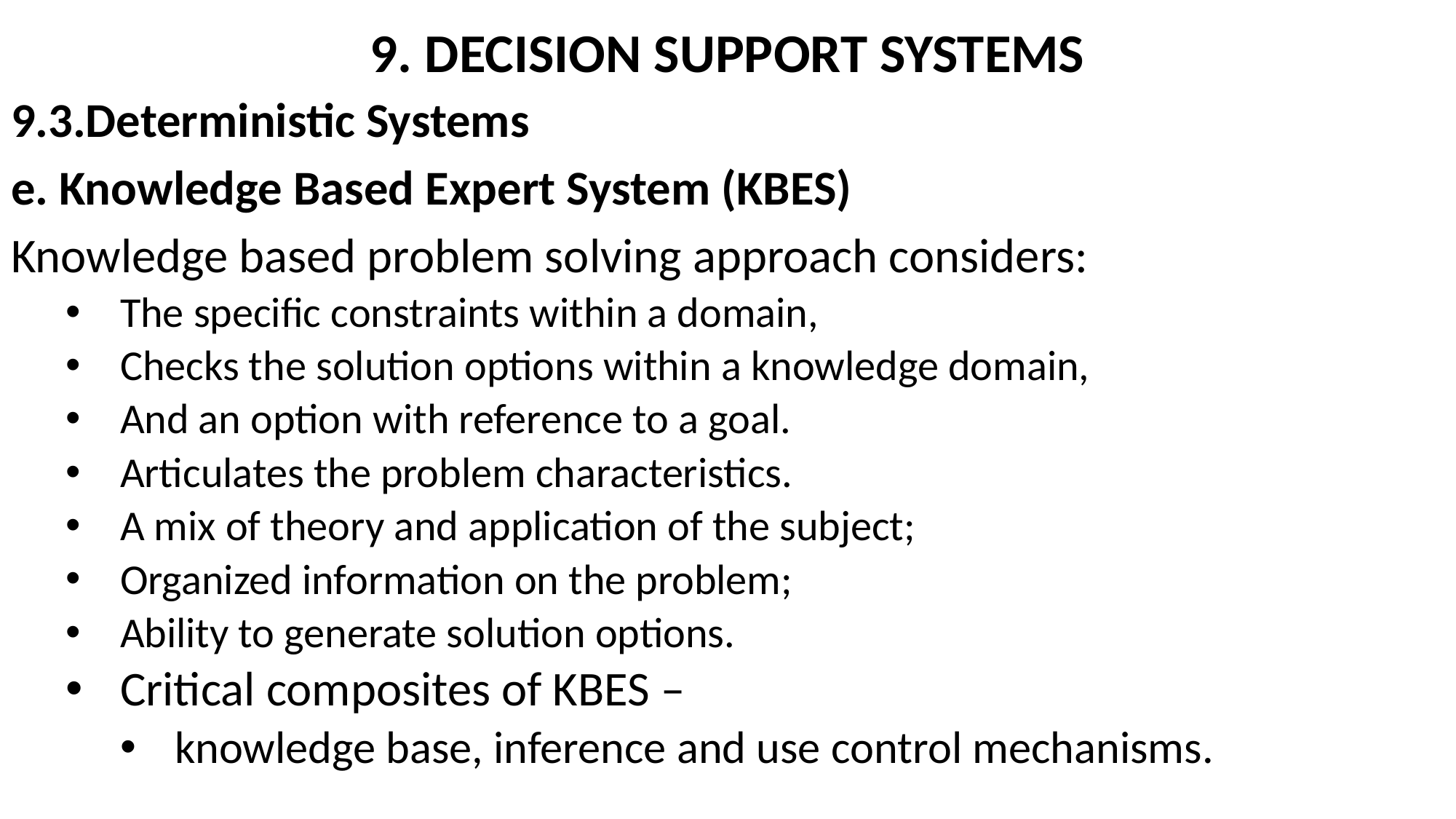

# 9. DECISION SUPPORT SYSTEMS
9.3.Deterministic Systems
e. Knowledge Based Expert System (KBES)
Knowledge based problem solving approach considers:
The specific constraints within a domain,
Checks the solution options within a knowledge domain,
And an option with reference to a goal.
Articulates the problem characteristics.
A mix of theory and application of the subject;
Organized information on the problem;
Ability to generate solution options.
Critical composites of KBES –
knowledge base, inference and use control mechanisms.